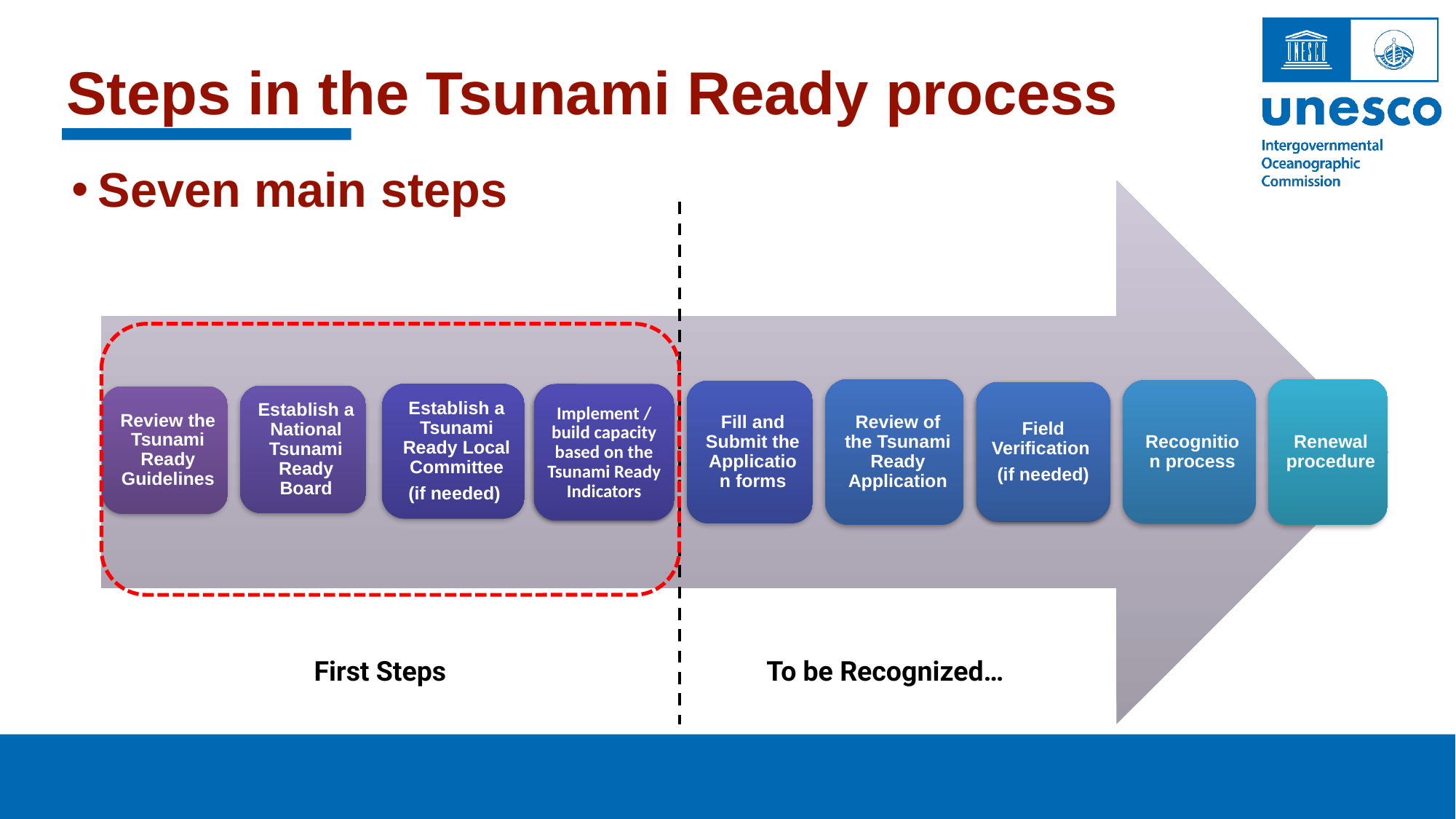

# Steps in the Tsunami Ready process
Seven main steps
Review the Tsunami Ready Guidelines
Establish a National Tsunami Ready Board
Establish a Tsunami Ready Local Committee
(if needed)

Fill and Submit the Application forms
Review of the Tsunami Ready Application

Recognition process
Renewal procedure

Field Verification
(if needed)

Implement / build capacity based on the Tsunami Ready Indicators
First Steps
To be Recognized…